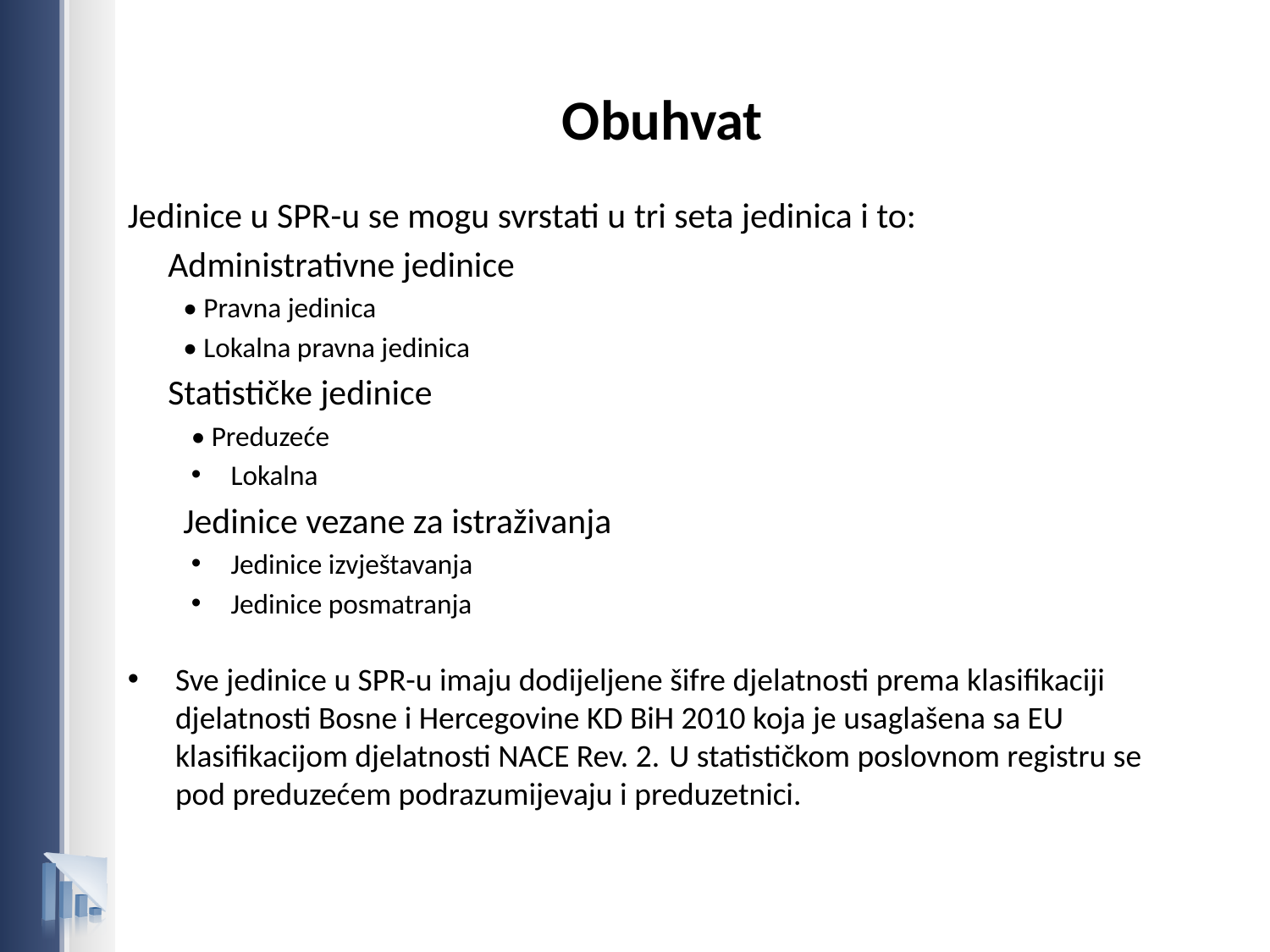

# Obuhvat
Jedinice u SPR-u se mogu svrstati u tri seta jedinica i to:
     Administrativne jedinice
• Pravna jedinica
• Lokalna pravna jedinica
     Statističke jedinice
• Preduzeće
Lokalna
Jedinice vezane za istraživanja
Jedinice izvještavanja
Jedinice posmatranja

Sve jedinice u SPR-u imaju dodijeljene šifre djelatnosti prema klasifikaciji djelatnosti Bosne i Hercegovine KD BiH 2010 koja je usaglašena sa EU klasifikacijom djelatnosti NACE Rev. 2. U statističkom poslovnom registru se pod preduzećem podrazumijevaju i preduzetnici.